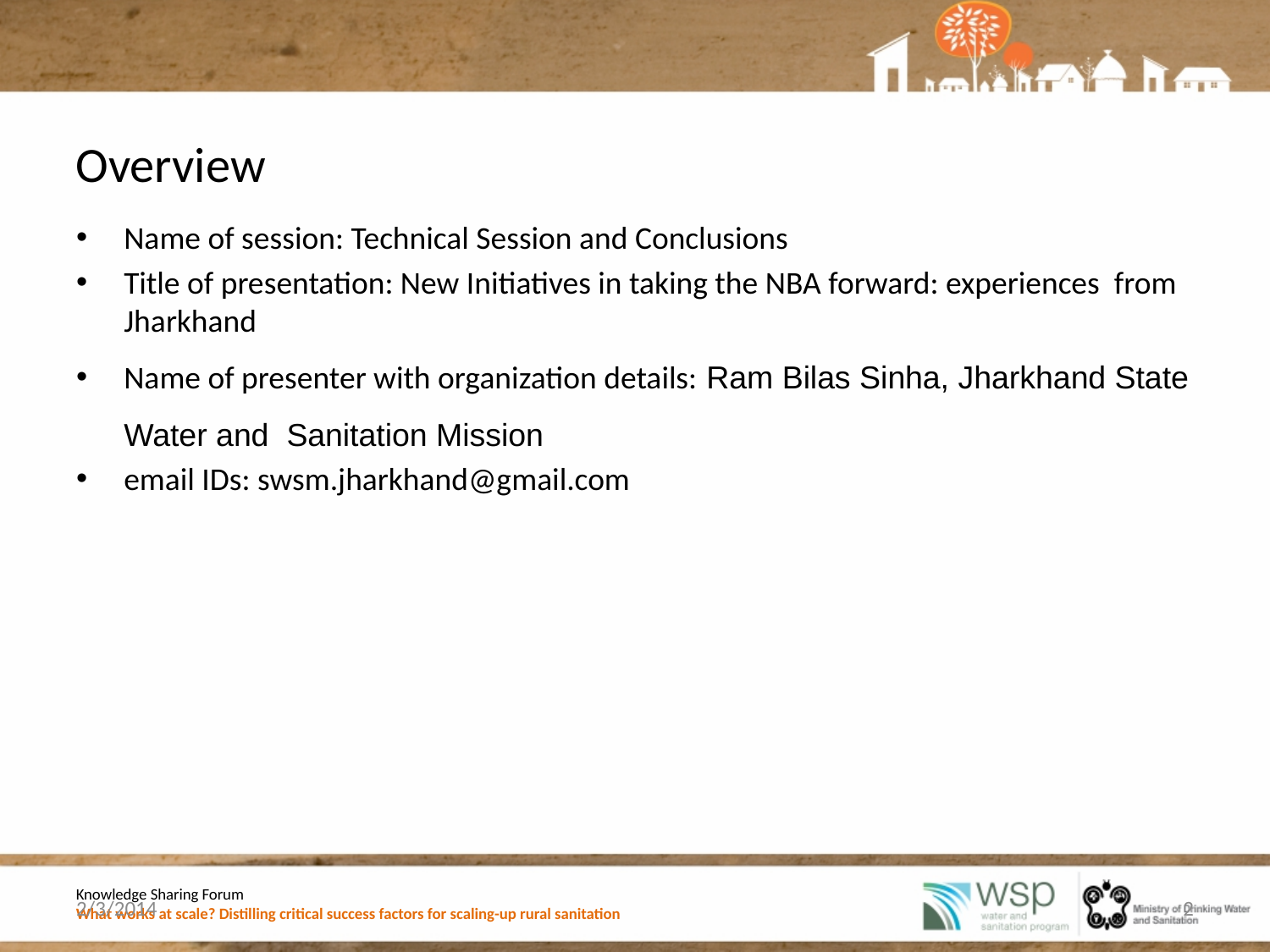

Overview
Name of session: Technical Session and Conclusions
Title of presentation: New Initiatives in taking the NBA forward: experiences  from Jharkhand
Name of presenter with organization details: Ram Bilas Sinha, Jharkhand State Water and  Sanitation Mission
email IDs: swsm.jharkhand@gmail.com
Knowledge Sharing Forum
What works at scale? Distilling critical success factors for scaling-up rural sanitation
2/3/2014
2